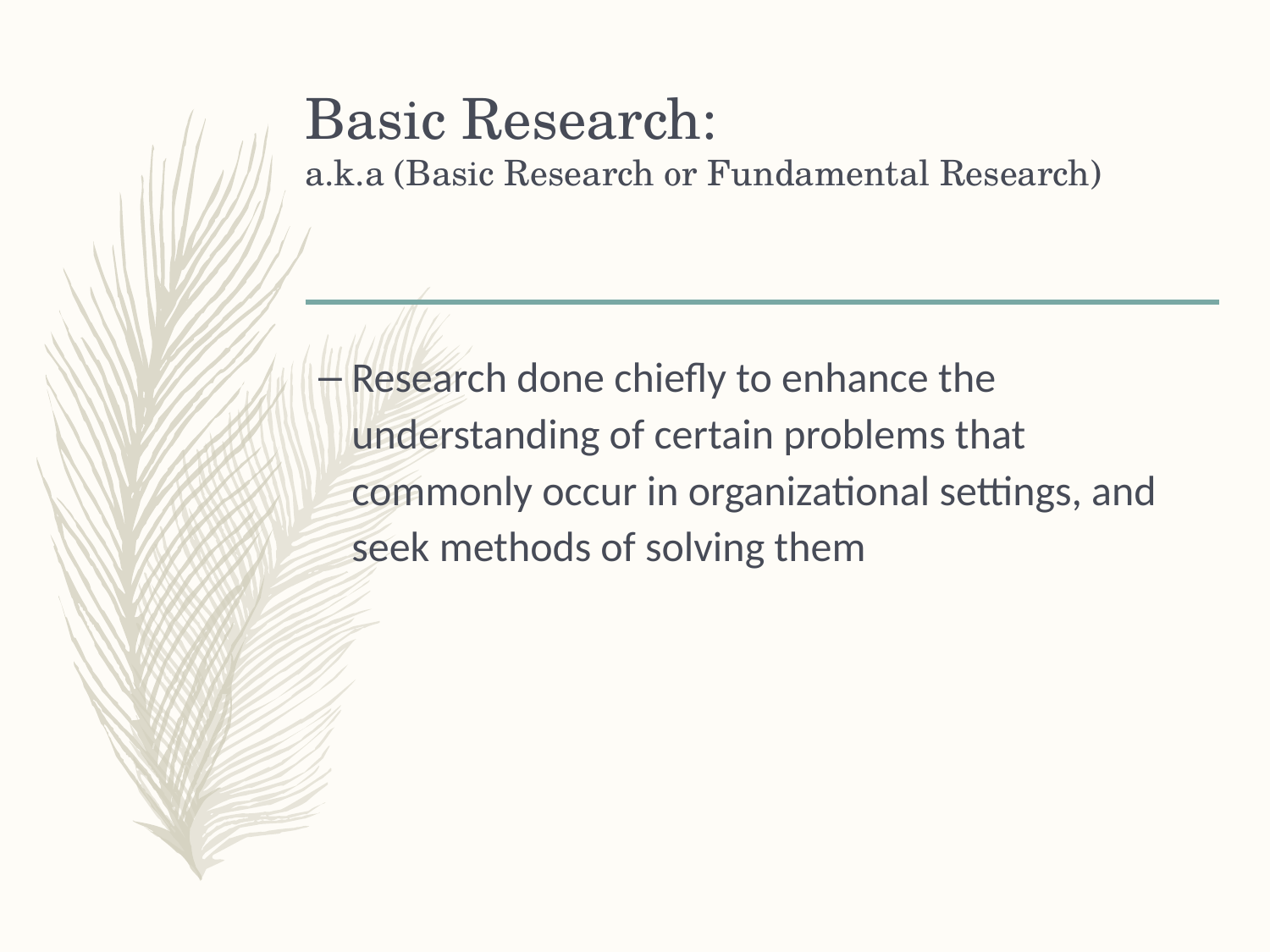

# Basic Research: a.k.a (Basic Research or Fundamental Research)
Research done chiefly to enhance the understanding of certain problems that commonly occur in organizational settings, and seek methods of solving them